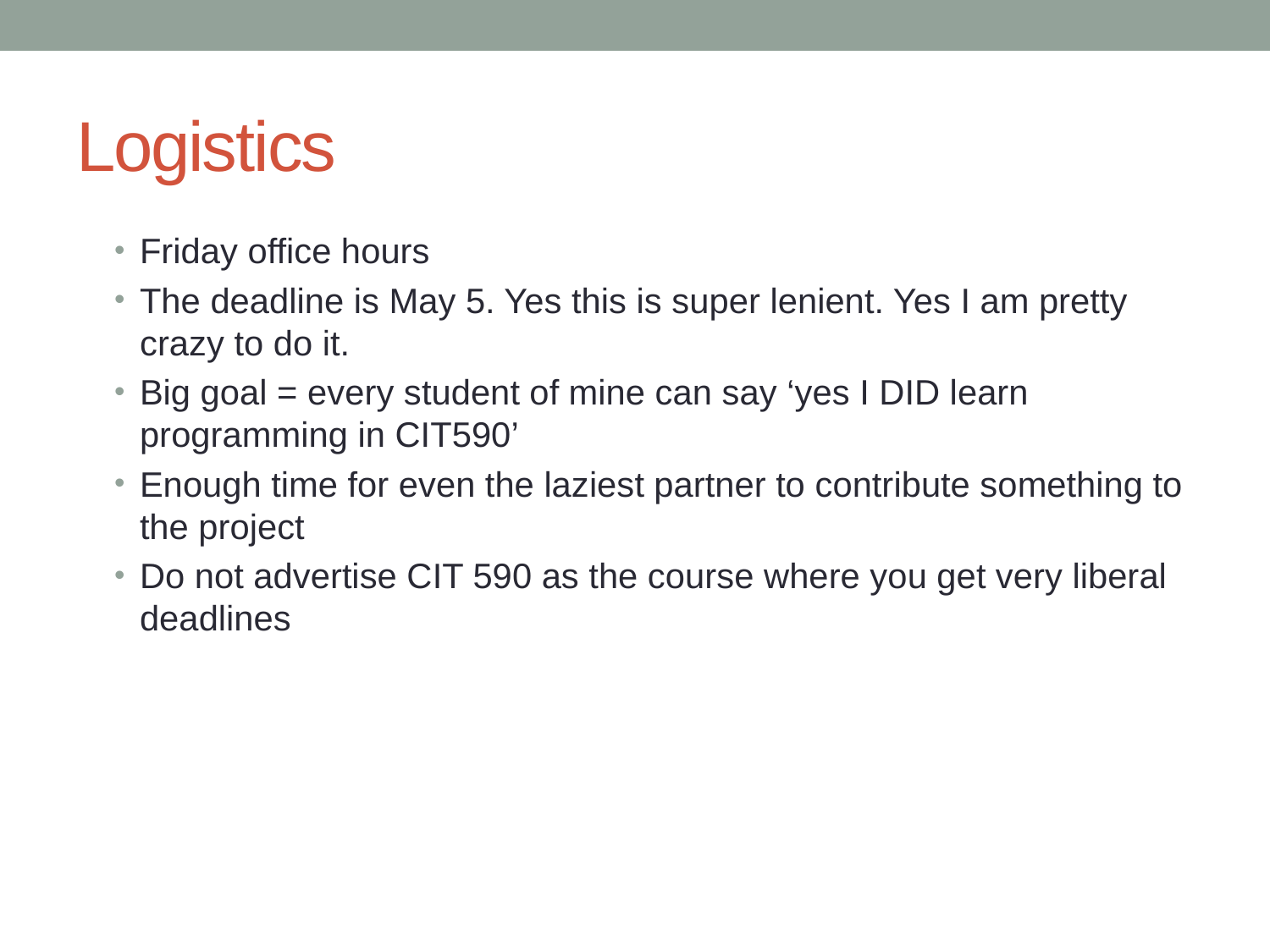

# Logistics
Friday office hours
The deadline is May 5. Yes this is super lenient. Yes I am pretty crazy to do it.
Big goal = every student of mine can say ‘yes I DID learn programming in CIT590’
Enough time for even the laziest partner to contribute something to the project
Do not advertise CIT 590 as the course where you get very liberal deadlines